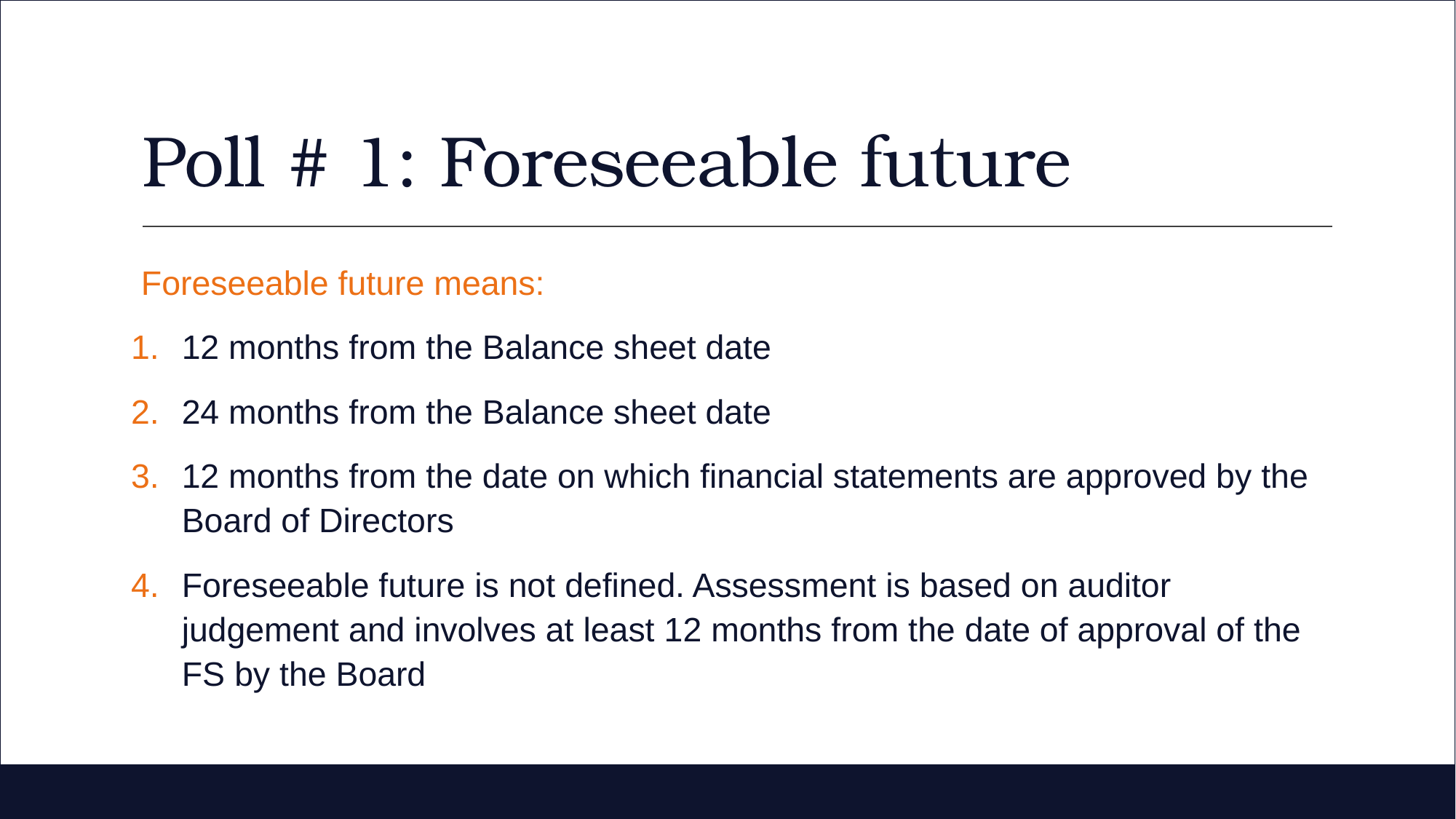

# Poll # 1: Foreseeable future
Foreseeable future means:
12 months from the Balance sheet date
24 months from the Balance sheet date
12 months from the date on which financial statements are approved by the Board of Directors
Foreseeable future is not defined. Assessment is based on auditor judgement and involves at least 12 months from the date of approval of the FS by the Board